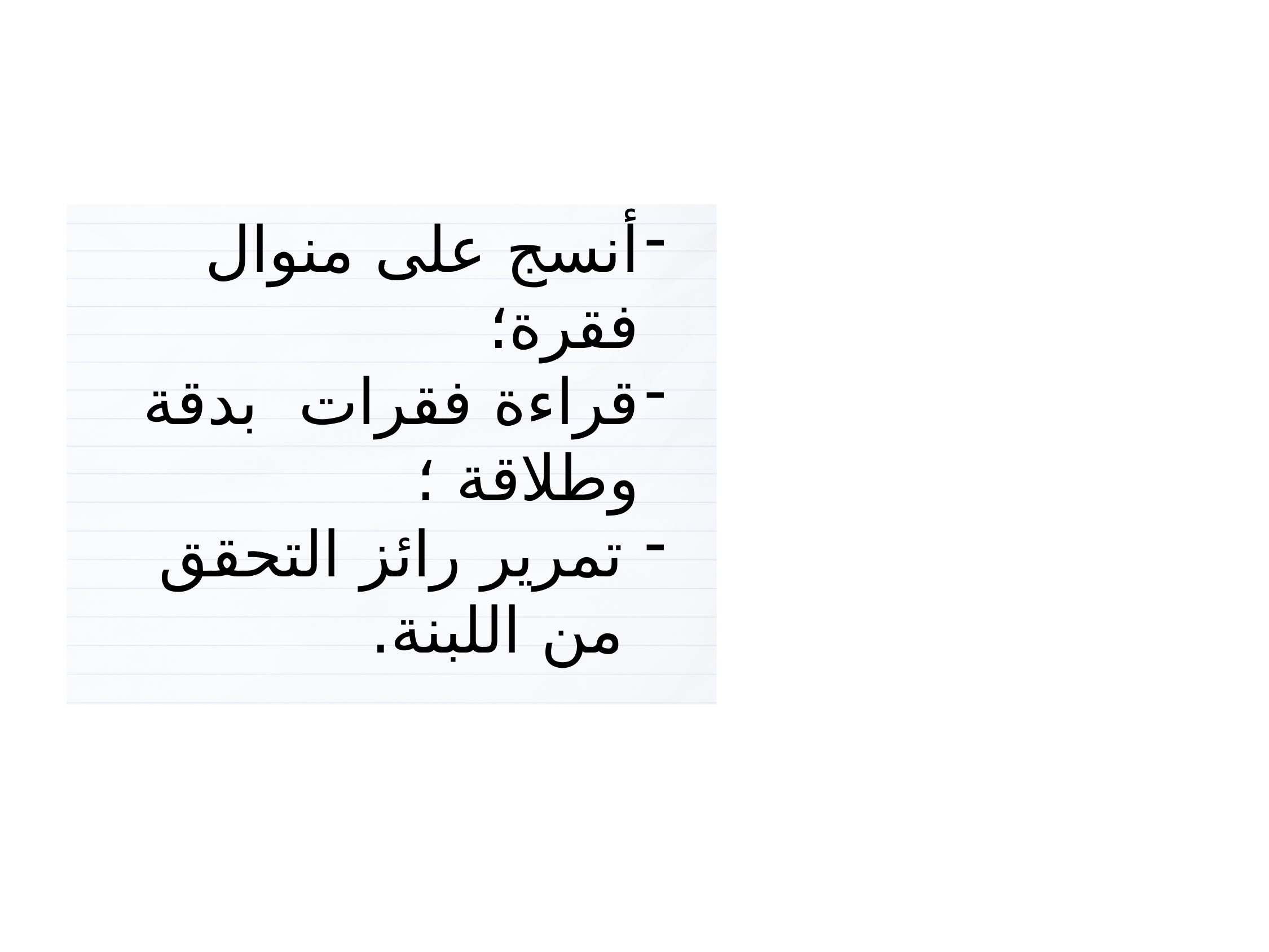

4
أنسج على منوال فقرة؛
قراءة فقرات  بدقة وطلاقة ؛
تمرير رائز التحقق من اللبنة.

أنشطة القراءة والكتابة